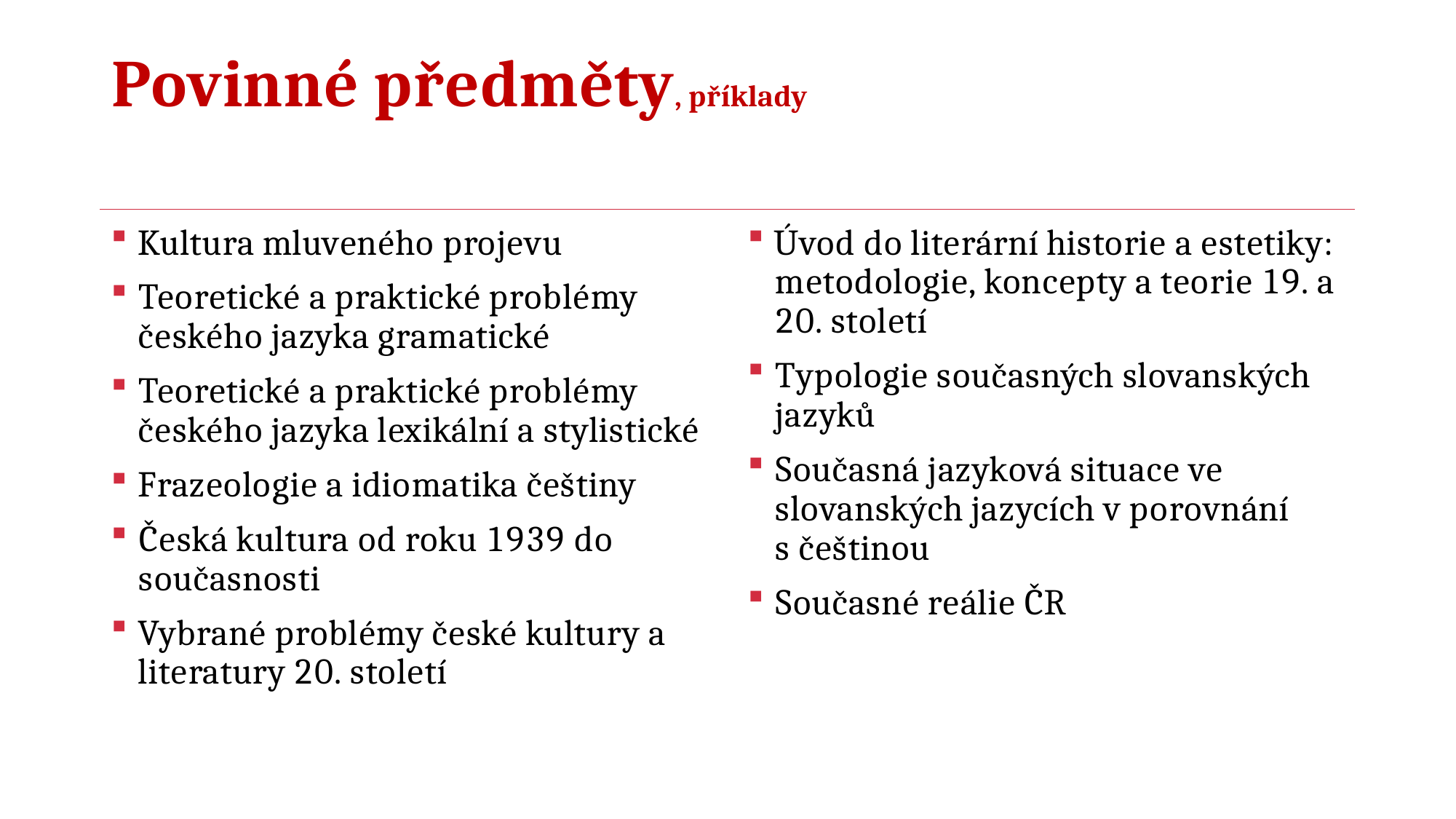

# Povinné předměty, příklady
Kultura mluveného projevu
Teoretické a praktické problémy českého jazyka gramatické
Teoretické a praktické problémy českého jazyka lexikální a stylistické
Frazeologie a idiomatika češtiny
Česká kultura od roku 1939 do současnosti
Vybrané problémy české kultury a literatury 20. století
Úvod do literární historie a estetiky: metodologie, koncepty a teorie 19. a 20. století
Typologie současných slovanských jazyků
Současná jazyková situace ve slovanských jazycích v porovnání s češtinou
Současné reálie ČR